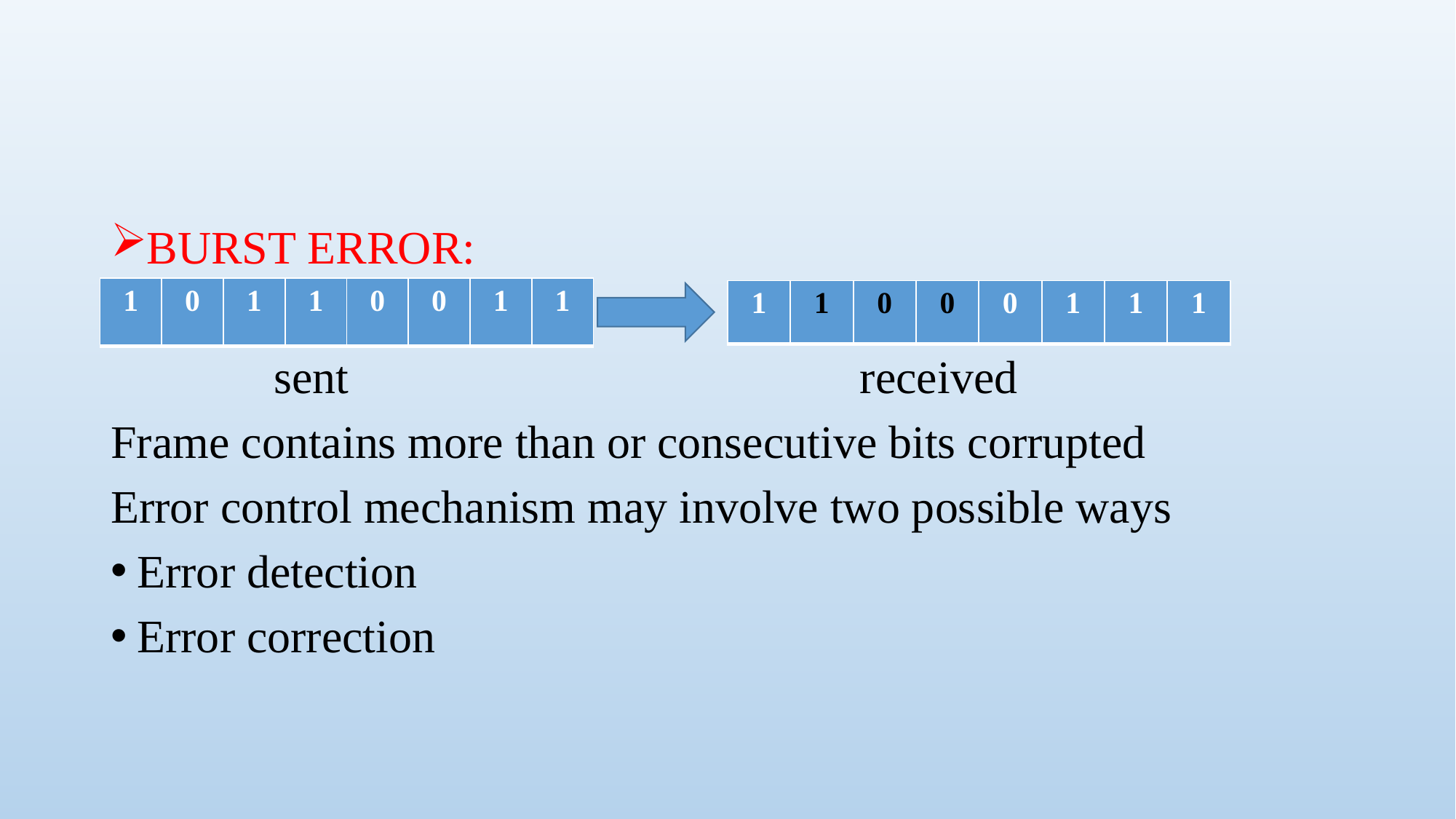

#
BURST ERROR:

              sent                                            received
Frame contains more than or consecutive bits corrupted
Error control mechanism may involve two possible ways
Error detection
Error correction

| 1 | 0 | 1 | 1 | 0 | 0 | 1 | 1 |
| --- | --- | --- | --- | --- | --- | --- | --- |
| 1 | 1 | 0 | 0 | 0 | 1 | 1 | 1 |
| --- | --- | --- | --- | --- | --- | --- | --- |